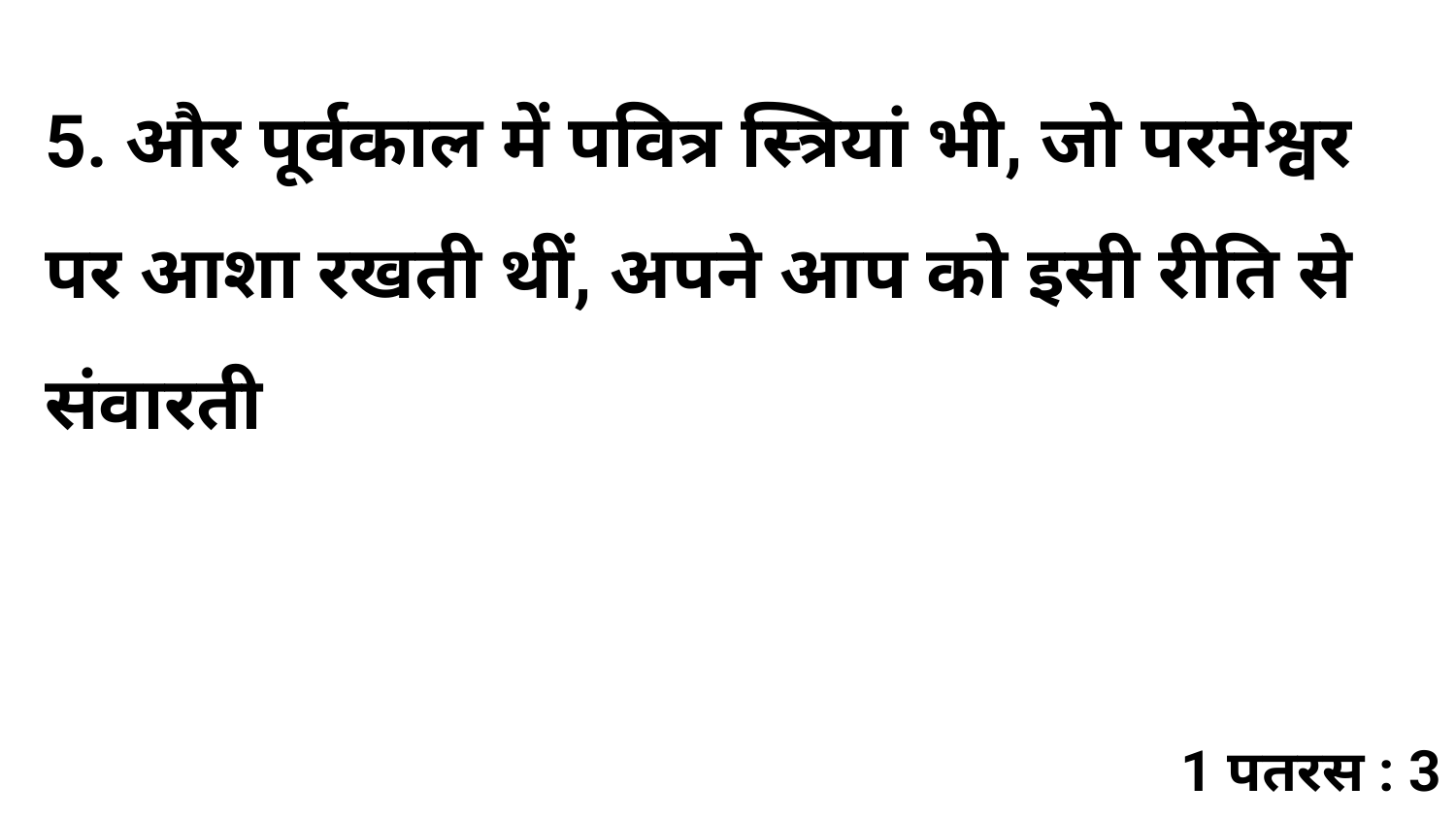

5. और पूर्वकाल में पवित्र स्त्रियां भी, जो परमेश्वर पर आशा रखती थीं, अपने आप को इसी रीति से संवारती
1 पतरस : 3